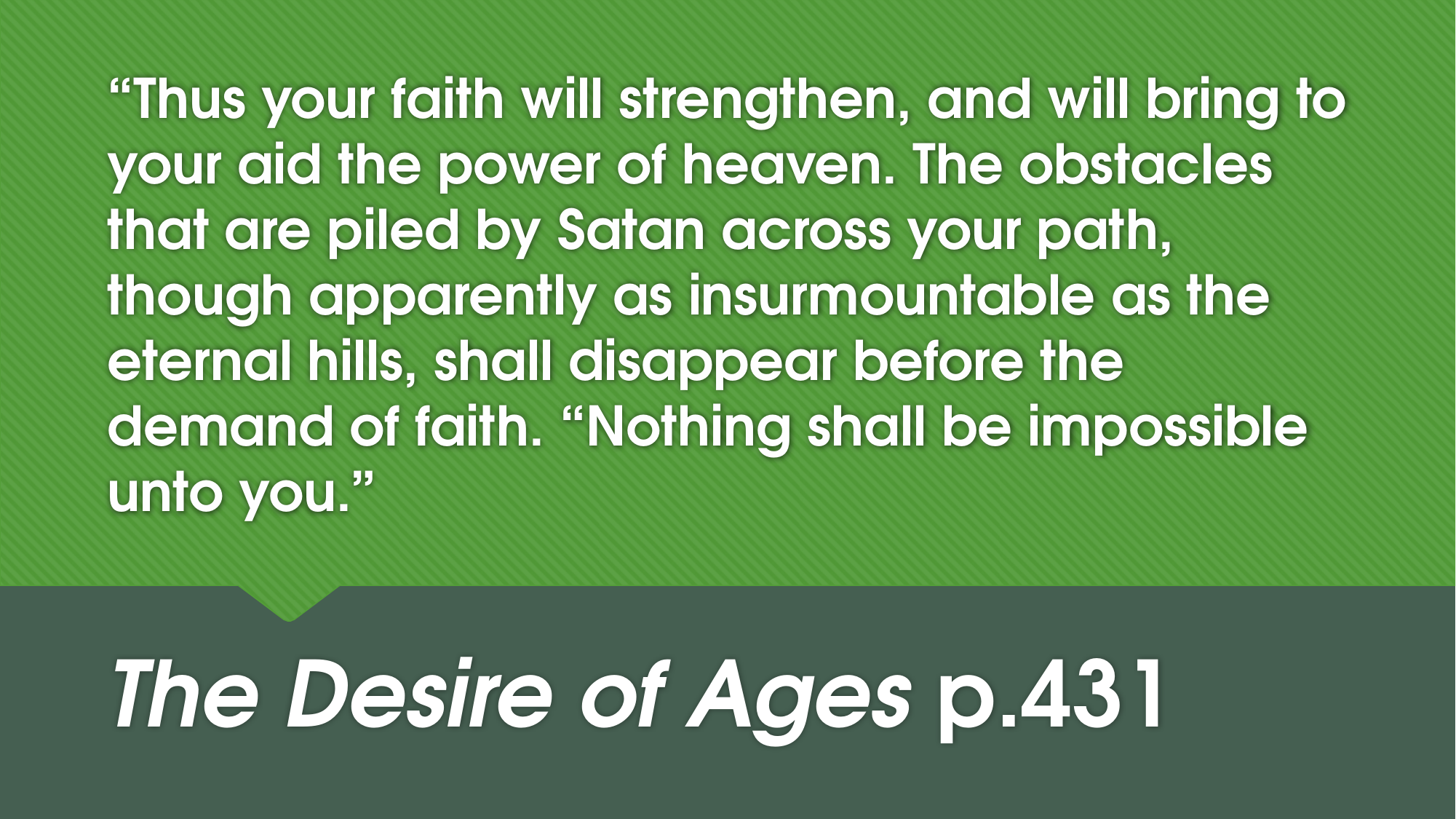

# “Thus your faith will strengthen, and will bring to your aid the power of heaven. The obstacles that are piled by Satan across your path, though apparently as insurmountable as the eternal hills, shall disappear before the demand of faith. “Nothing shall be impossible unto you.”
The Desire of Ages p.431